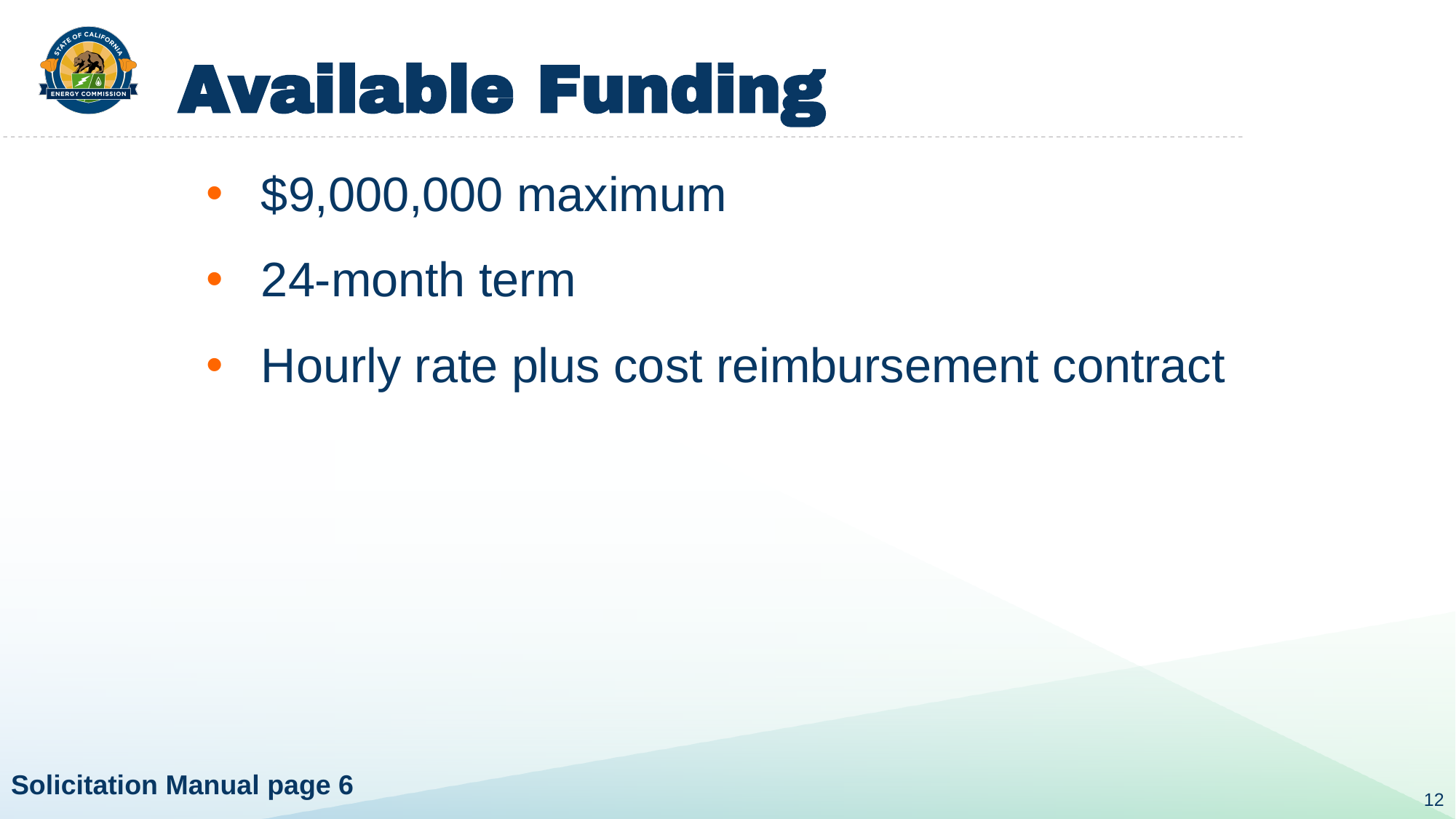

# Available Funding
$9,000,000 maximum
24-month term
Hourly rate plus cost reimbursement contract
Solicitation Manual page 6
12